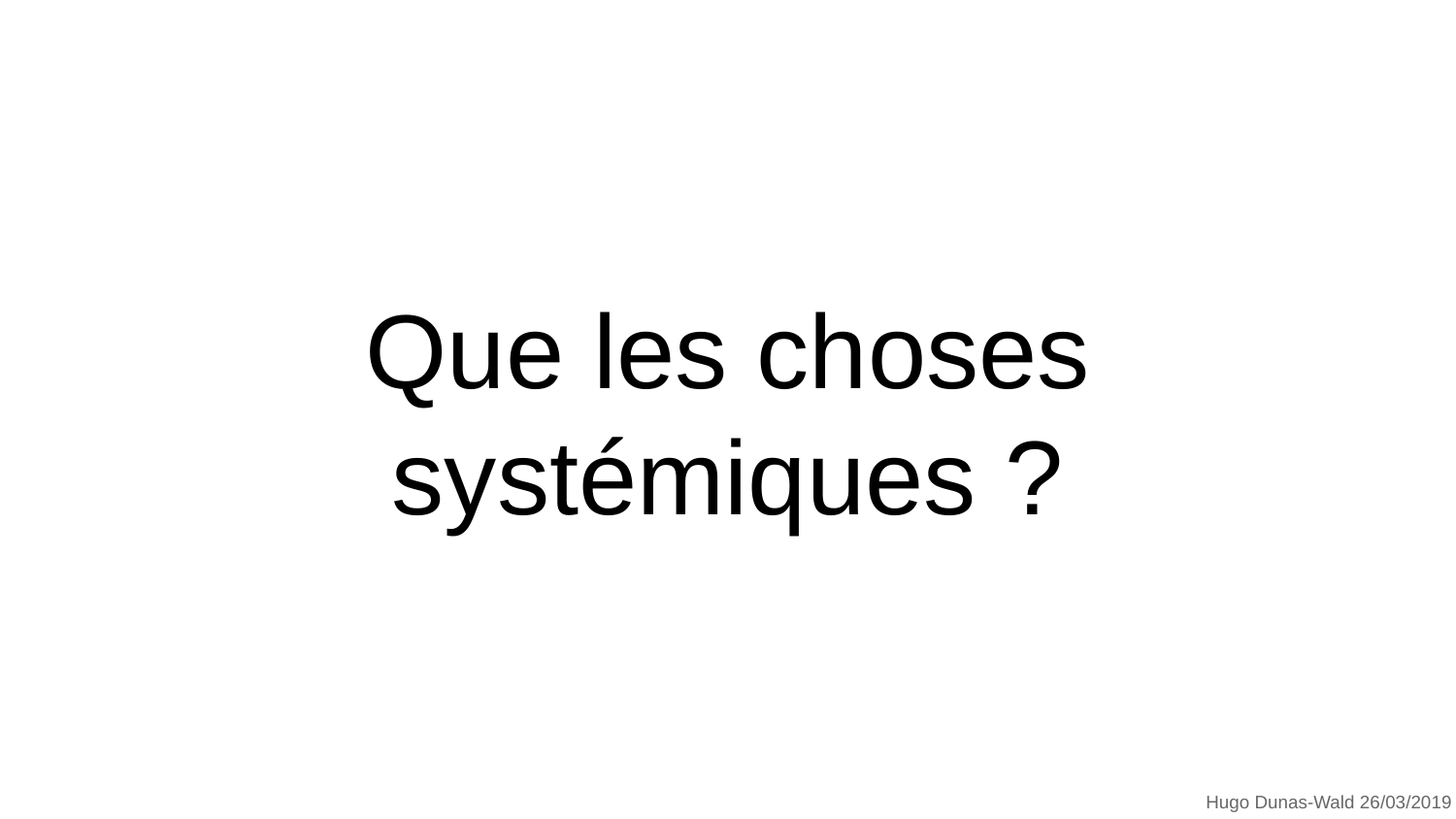

# Que les choses systémiques ?
Hugo Dunas-Wald 26/03/2019